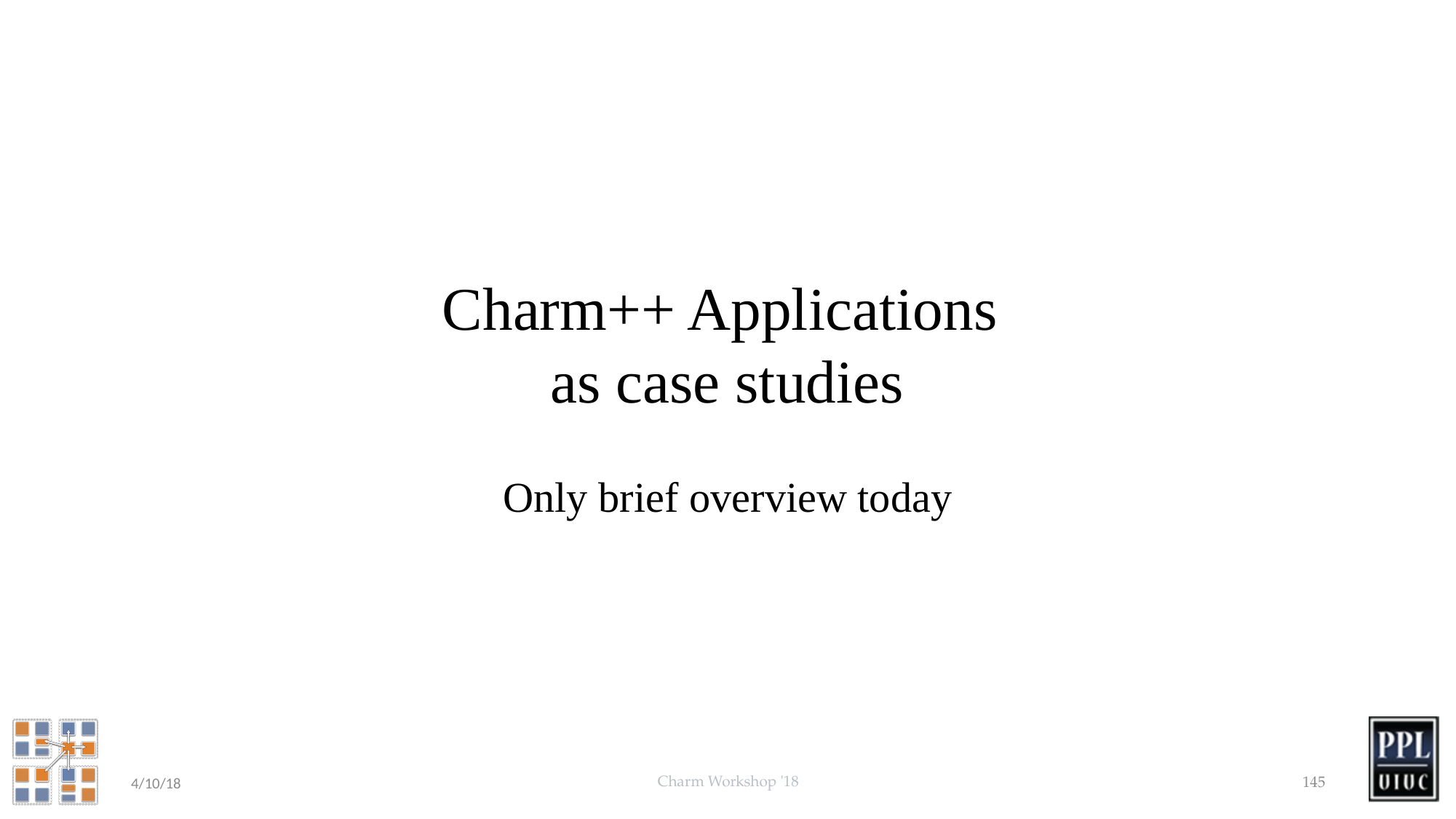

# Charm++ Applications as case studies
Only brief overview today

Charm Workshop '18
145
4/10/18